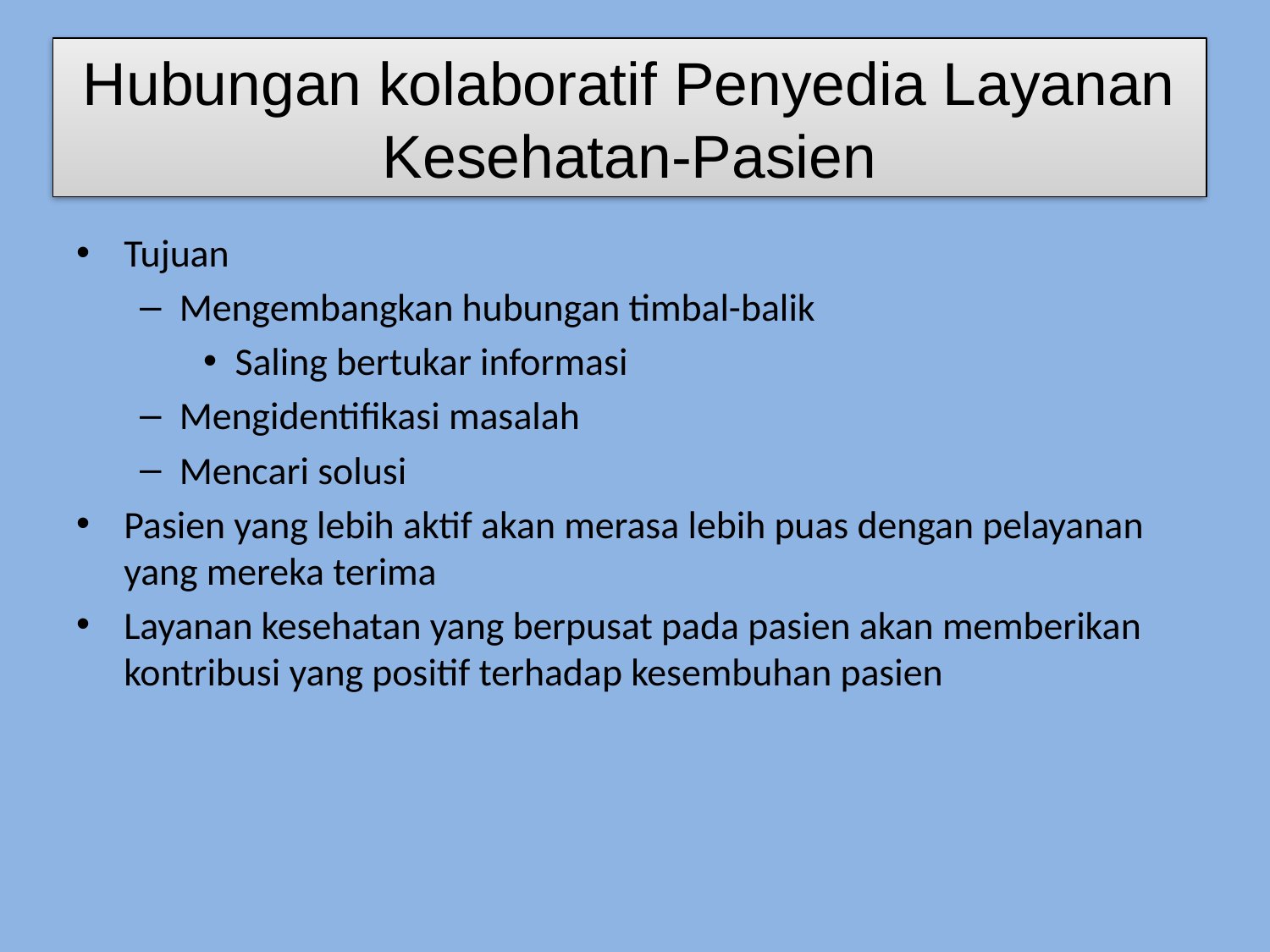

# Hubungan kolaboratif Penyedia Layanan Kesehatan-Pasien
Tujuan
Mengembangkan hubungan timbal-balik
Saling bertukar informasi
Mengidentifikasi masalah
Mencari solusi
Pasien yang lebih aktif akan merasa lebih puas dengan pelayanan yang mereka terima
Layanan kesehatan yang berpusat pada pasien akan memberikan kontribusi yang positif terhadap kesembuhan pasien